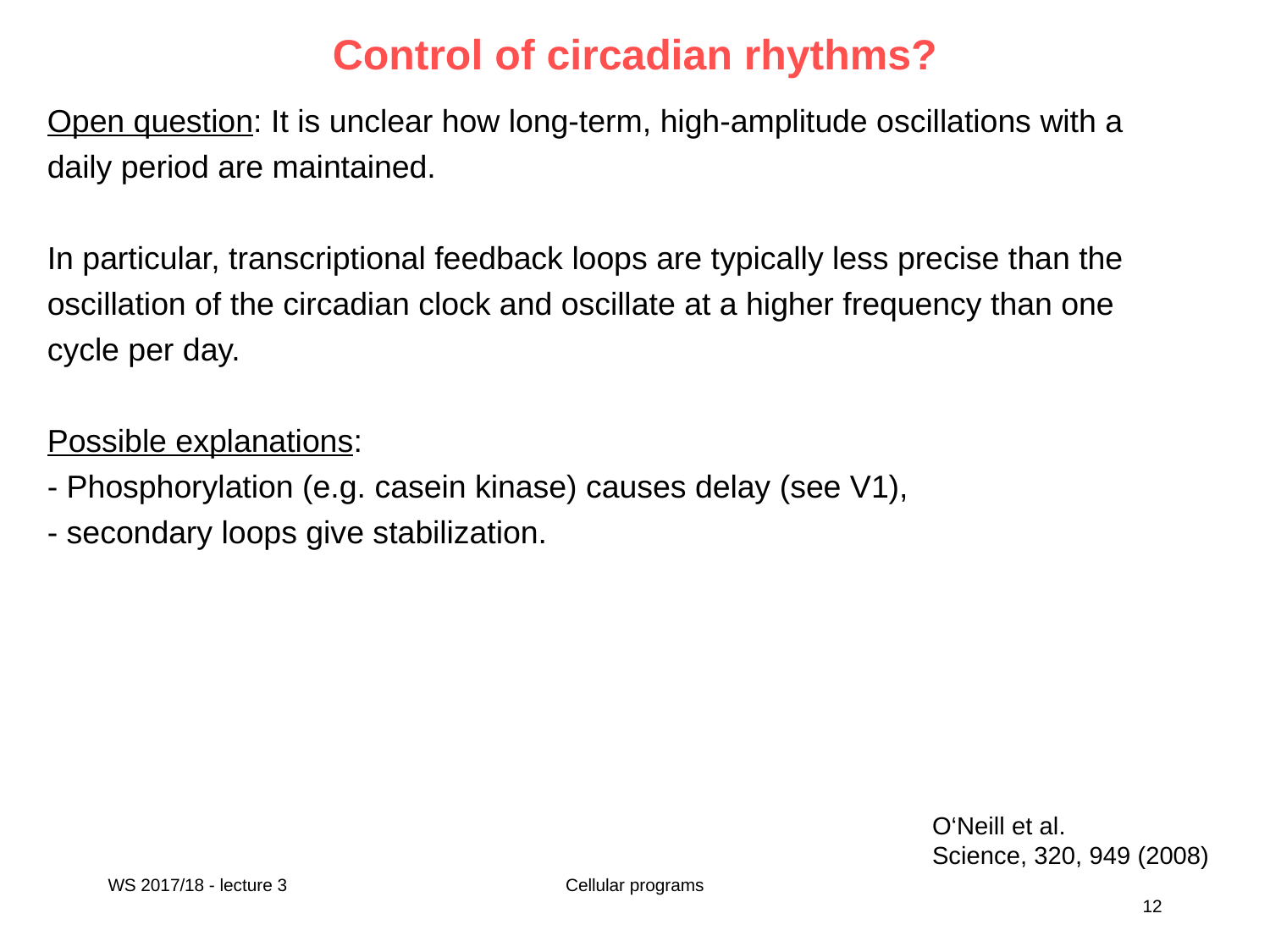

# Control of circadian rhythms?
Open question: It is unclear how long-term, high-amplitude oscillations with a daily period are maintained.

In particular, transcriptional feedback loops are typically less precise than the oscillation of the circadian clock and oscillate at a higher frequency than one cycle per day.

Possible explanations:
- Phosphorylation (e.g. casein kinase) causes delay (see V1),
- secondary loops give stabilization.
O‘Neill et al.
Science, 320, 949 (2008)
WS 2017/18 - lecture 3
Cellular programs

12